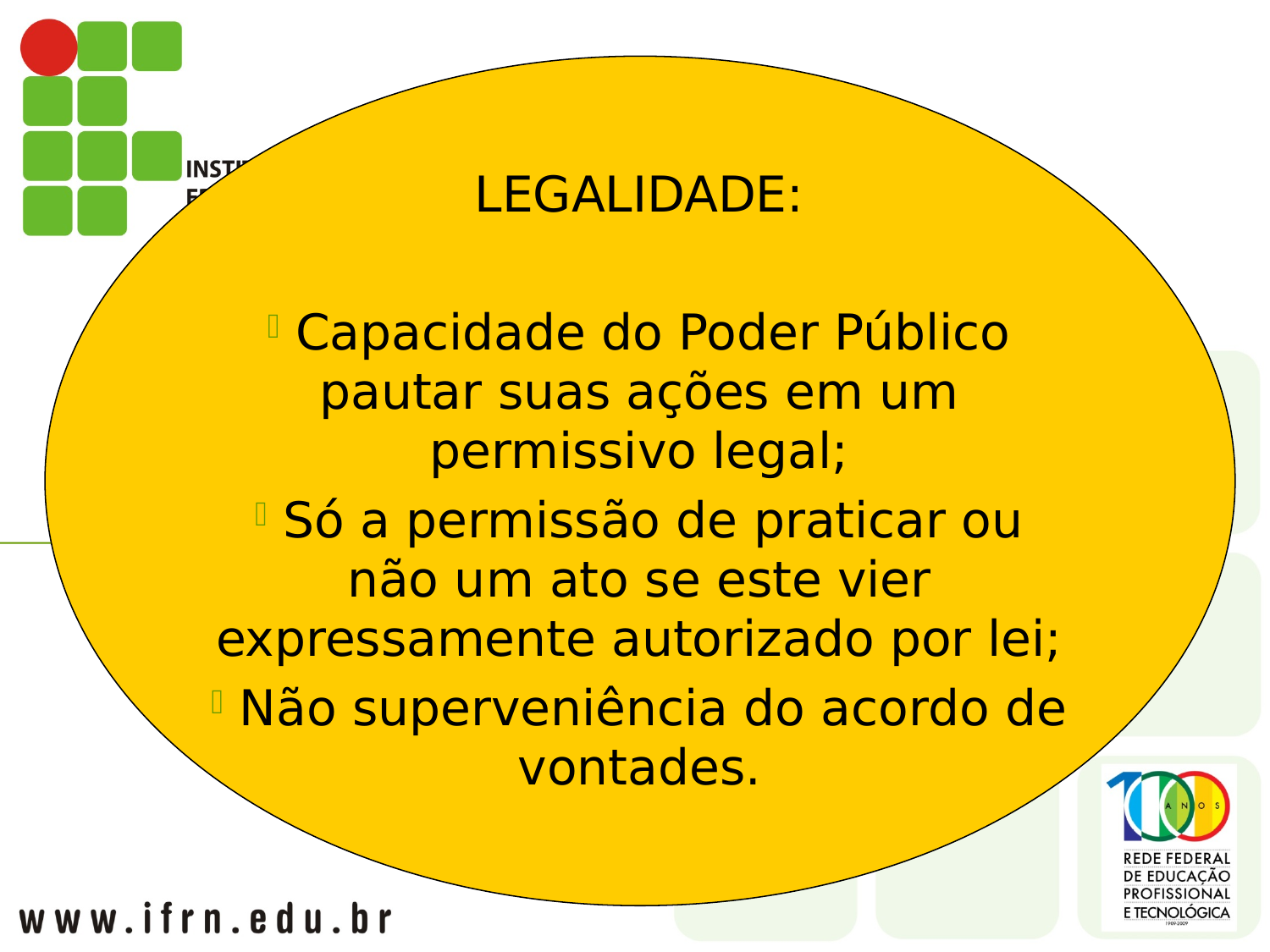

LEGALIDADE:

 Capacidade do Poder Público pautar suas ações em um permissivo legal;
 Só a permissão de praticar ou não um ato se este vier expressamente autorizado por lei;
 Não superveniência do acordo de vontades.